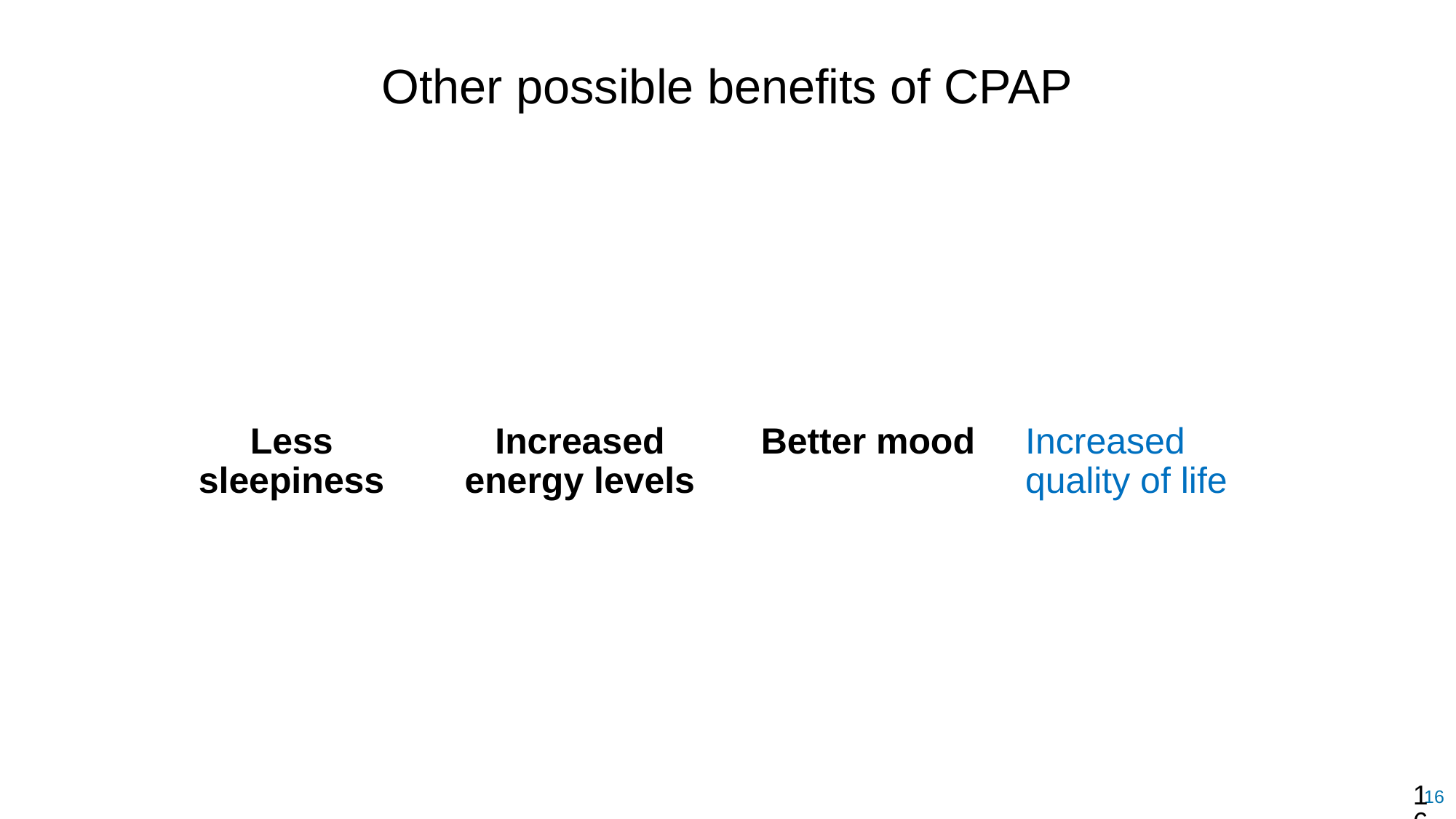

Other possible benefits of CPAP
Less sleepiness
Increased energy levels
Better mood
Increased quality of life
16
16